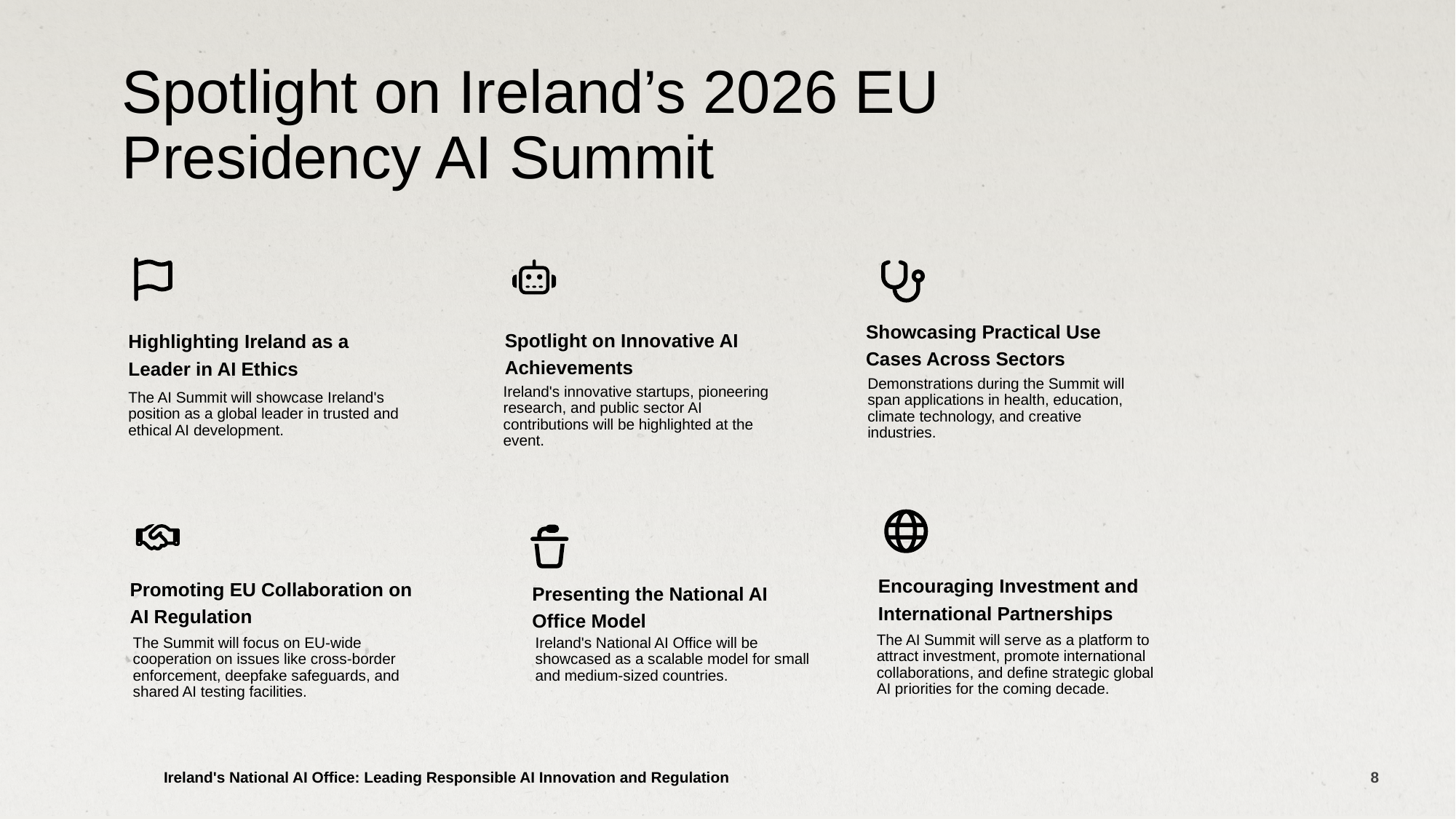

Spotlight on Ireland’s 2026 EU Presidency AI Summit

Showcasing Practical Use Cases Across Sectors
Spotlight on Innovative AI Achievements
Highlighting Ireland as a Leader in AI Ethics
Demonstrations during the Summit will span applications in health, education, climate technology, and creative industries.
Ireland's innovative startups, pioneering research, and public sector AI contributions will be highlighted at the event.
The AI Summit will showcase Ireland's position as a global leader in trusted and ethical AI development.

Encouraging Investment and International Partnerships
Promoting EU Collaboration on AI Regulation
Presenting the National AI Office Model
The AI Summit will serve as a platform to attract investment, promote international collaborations, and define strategic global AI priorities for the coming decade.
The Summit will focus on EU-wide cooperation on issues like cross-border enforcement, deepfake safeguards, and shared AI testing facilities.
Ireland's National AI Office will be showcased as a scalable model for small and medium-sized countries.

Ireland's National AI Office: Leading Responsible AI Innovation and Regulation
8